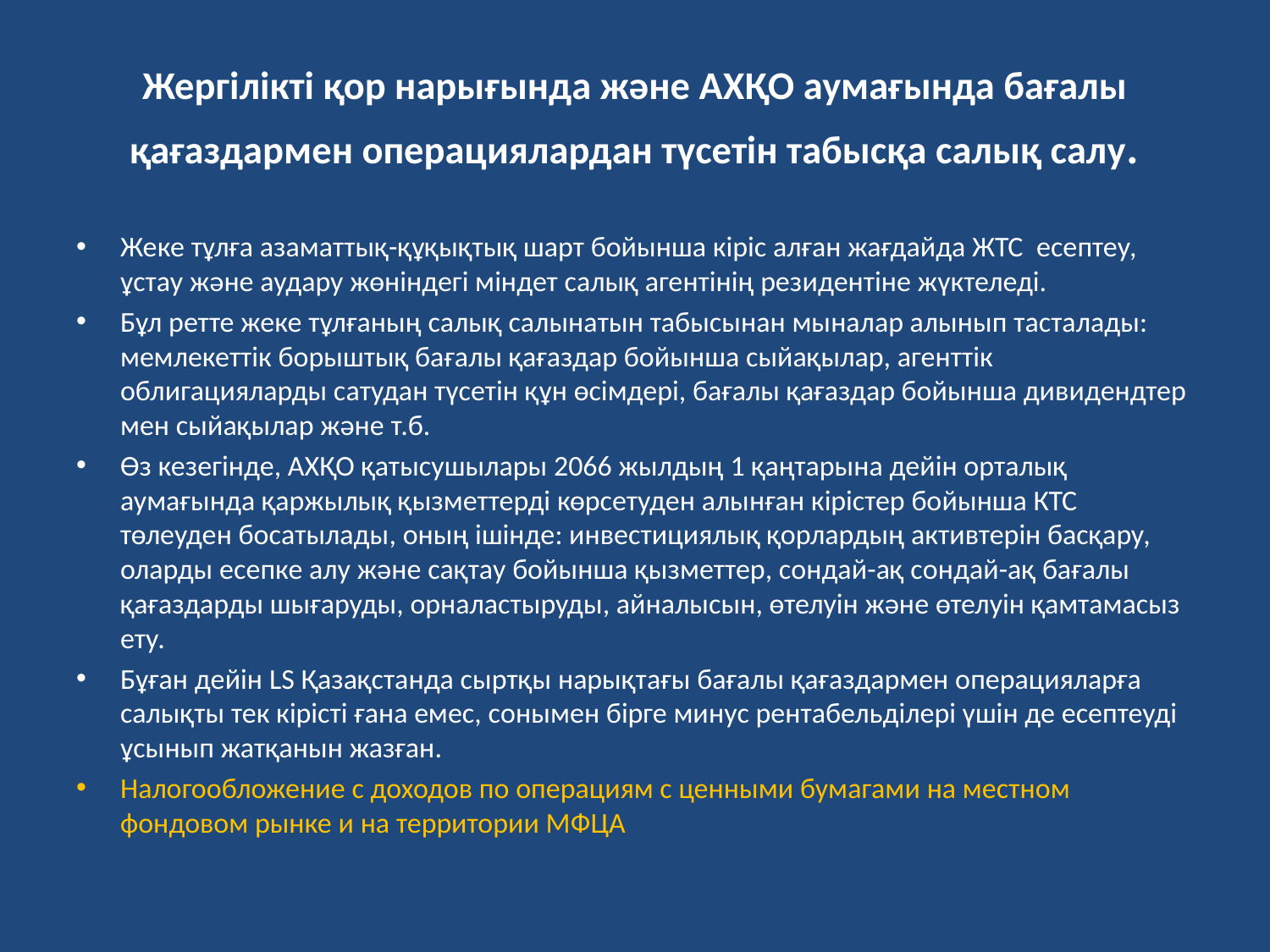

# Жергілікті қор нарығында және АХҚО аумағында бағалы қағаздармен операциялардан түсетін табысқа салық салу.
Жеке тұлға азаматтық-құқықтық шарт бойынша кіріс алған жағдайда ЖТС  есептеу, ұстау және аудару жөніндегі міндет салық агентінің резидентіне жүктеледі.
Бұл ретте жеке тұлғаның салық салынатын табысынан мыналар алынып тасталады: мемлекеттік борыштық бағалы қағаздар бойынша сыйақылар, агенттік облигацияларды сатудан түсетін құн өсімдері, бағалы қағаздар бойынша дивидендтер мен сыйақылар және т.б.
Өз кезегінде, АХҚО қатысушылары 2066 жылдың 1 қаңтарына дейін орталық аумағында қаржылық қызметтерді көрсетуден алынған кірістер бойынша КТС төлеуден босатылады, оның ішінде: инвестициялық қорлардың активтерін басқару, оларды есепке алу және сақтау бойынша қызметтер, сондай-ақ сондай-ақ бағалы қағаздарды шығаруды, орналастыруды, айналысын, өтелуін және өтелуін қамтамасыз ету.
Бұған дейін LS Қазақстанда сыртқы нарықтағы бағалы қағаздармен операцияларға салықты тек кірісті ғана емес, сонымен бірге минус рентабельділері үшін де есептеуді ұсынып жатқанын жазған.
Налогообложение с доходов по операциям с ценными бумагами на местном фондовом рынке и на территории МФЦА